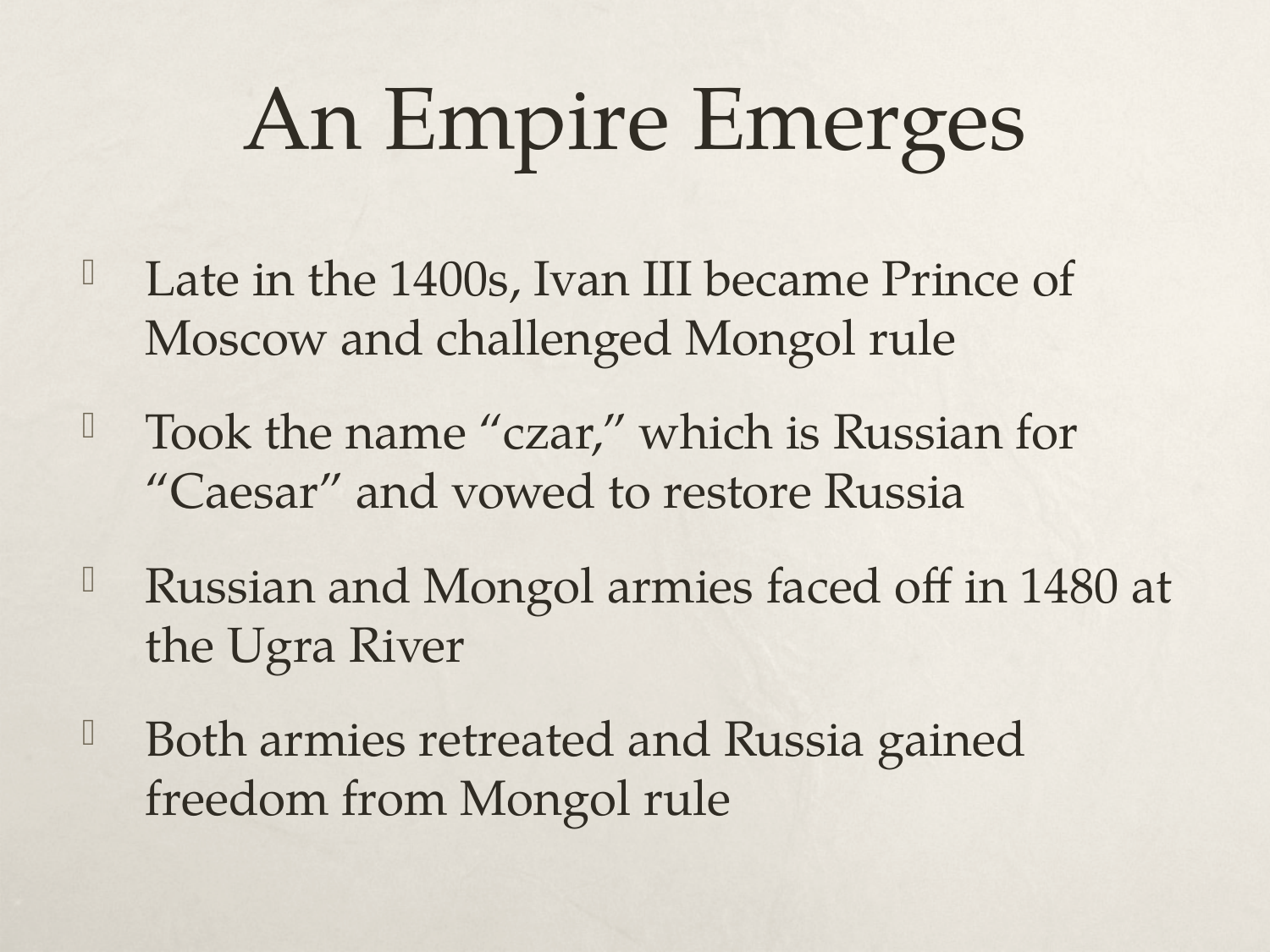

# An Empire Emerges
Late in the 1400s, Ivan III became Prince of Moscow and challenged Mongol rule
Took the name “czar,” which is Russian for “Caesar” and vowed to restore Russia
Russian and Mongol armies faced off in 1480 at the Ugra River
Both armies retreated and Russia gained freedom from Mongol rule